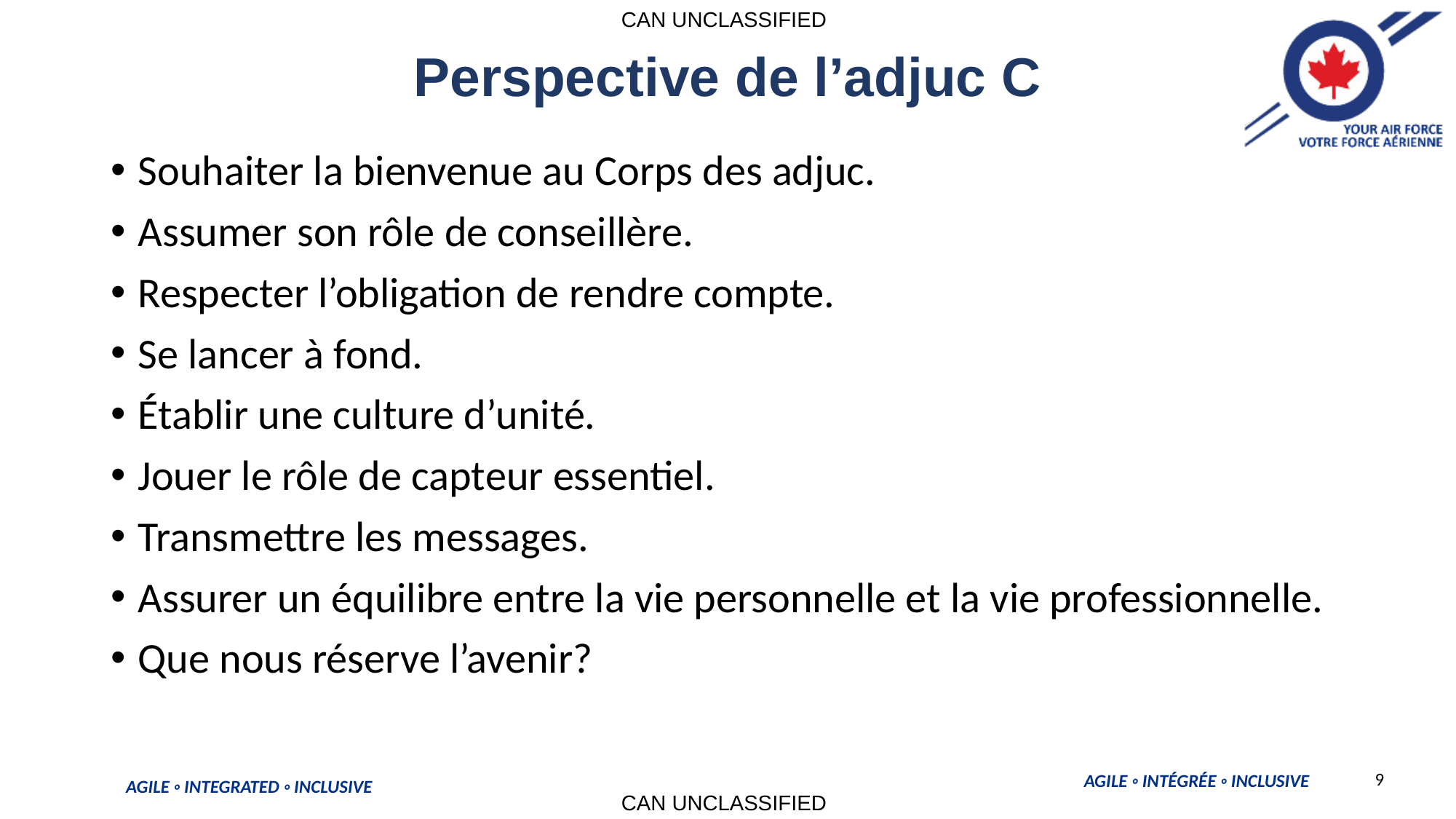

# Perspective de l’adjuc C
Souhaiter la bienvenue au Corps des adjuc.
Assumer son rôle de conseillère.
Respecter l’obligation de rendre compte.
Se lancer à fond.
Établir une culture d’unité.
Jouer le rôle de capteur essentiel.
Transmettre les messages.
Assurer un équilibre entre la vie personnelle et la vie professionnelle.
Que nous réserve l’avenir?